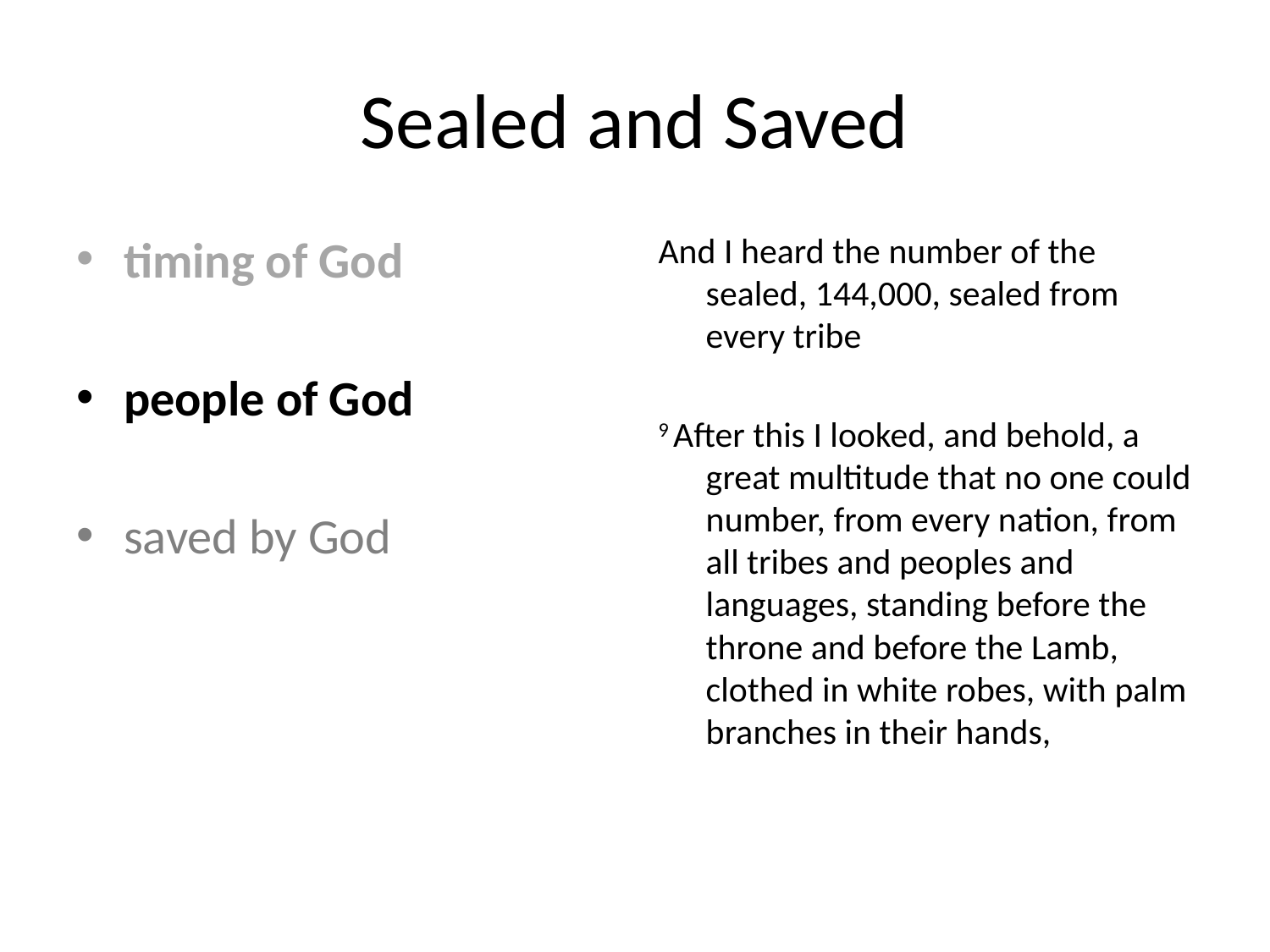

# Sealed and Saved
timing of God

people of God

saved by God

And I heard the number of the sealed, 144,000, sealed from every tribe

9 After this I looked, and behold, a great multitude that no one could number, from every nation, from all tribes and peoples and languages, standing before the throne and before the Lamb, clothed in white robes, with palm branches in their hands,